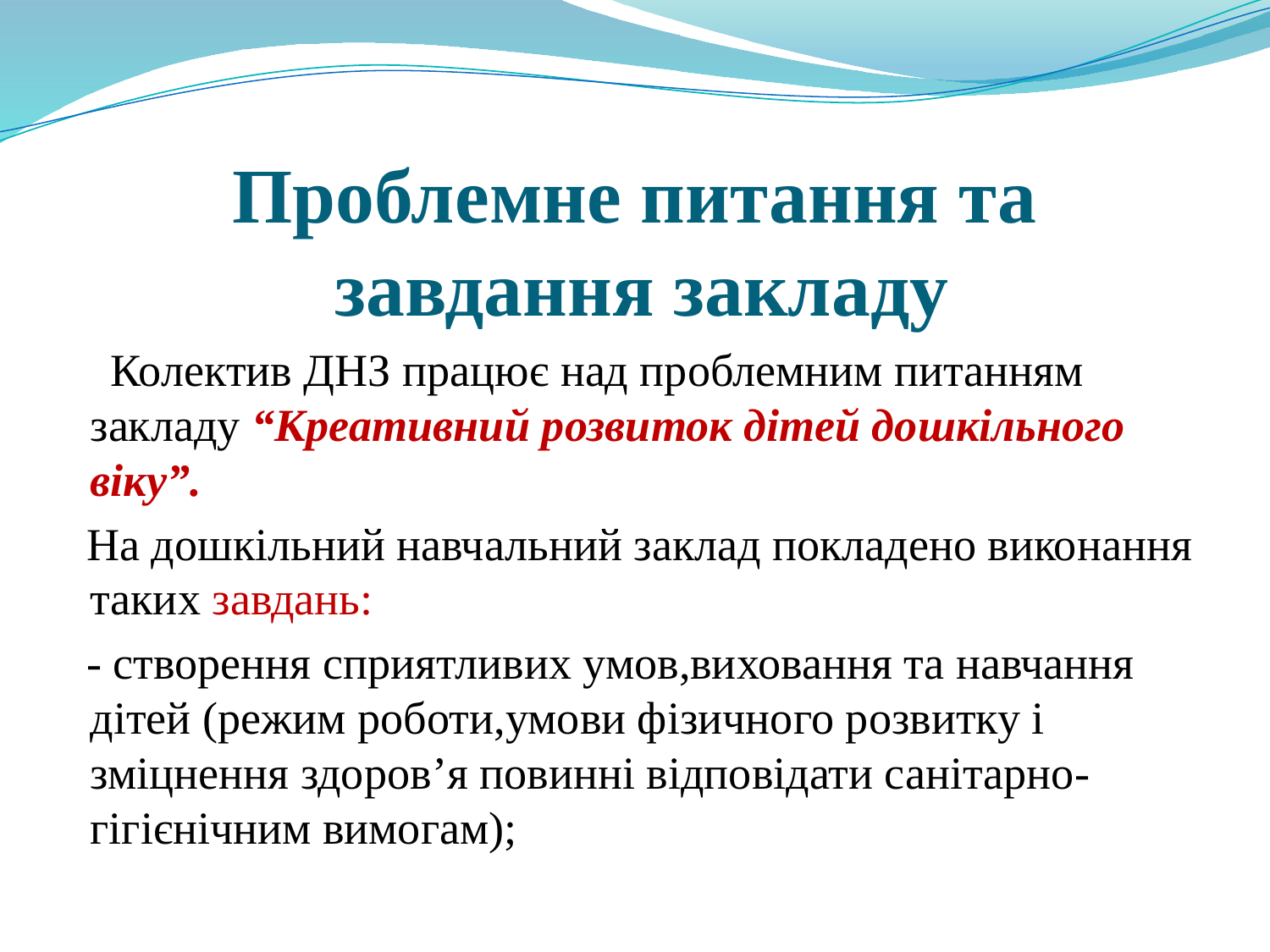

Проблемне питання та завдання закладу
     Колектив ДНЗ працює над проблемним питанням закладу “Креативний розвиток дітей дошкільного віку”.
   На дошкільний навчальний заклад покладено виконання таких завдань:
   - створення сприятливих умов,виховання та навчання дітей (режим роботи,умови фізичного розвитку і зміцнення здоров’я повинні відповідати санітарно-гігієнічним вимогам);